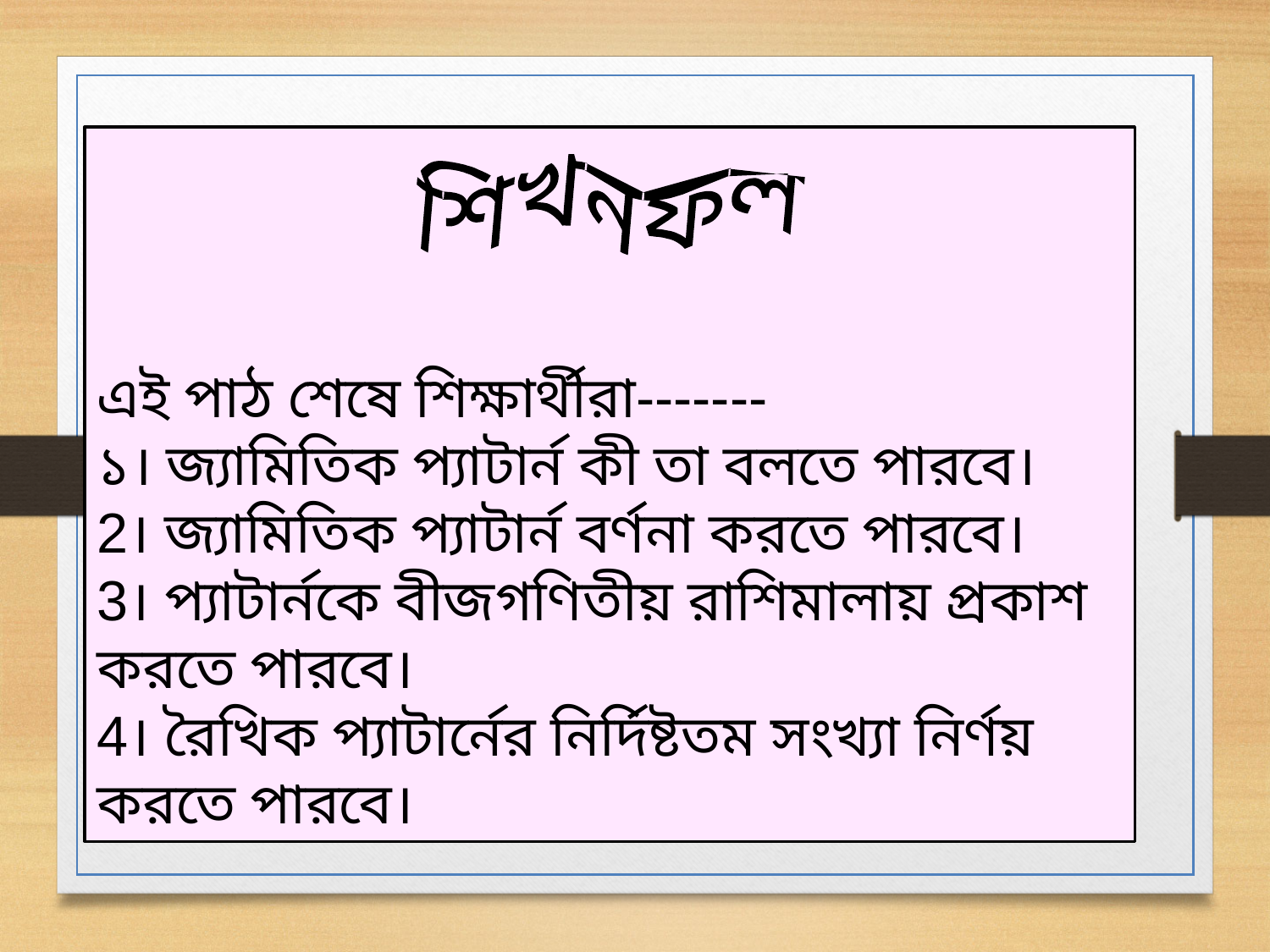

এই পাঠ শেষে শিক্ষার্থীরা-------
১। জ্যামিতিক প্যাটার্ন কী তা বলতে পারবে।
2। জ্যামিতিক প্যাটার্ন বর্ণনা করতে পারবে।
3। প্যাটার্নকে বীজগণিতীয় রাশিমালায় প্রকাশ করতে পারবে।
4। রৈখিক প্যাটার্নের নির্দিষ্টতম সংখ্যা নির্ণয় করতে পারবে।
শিখনফল